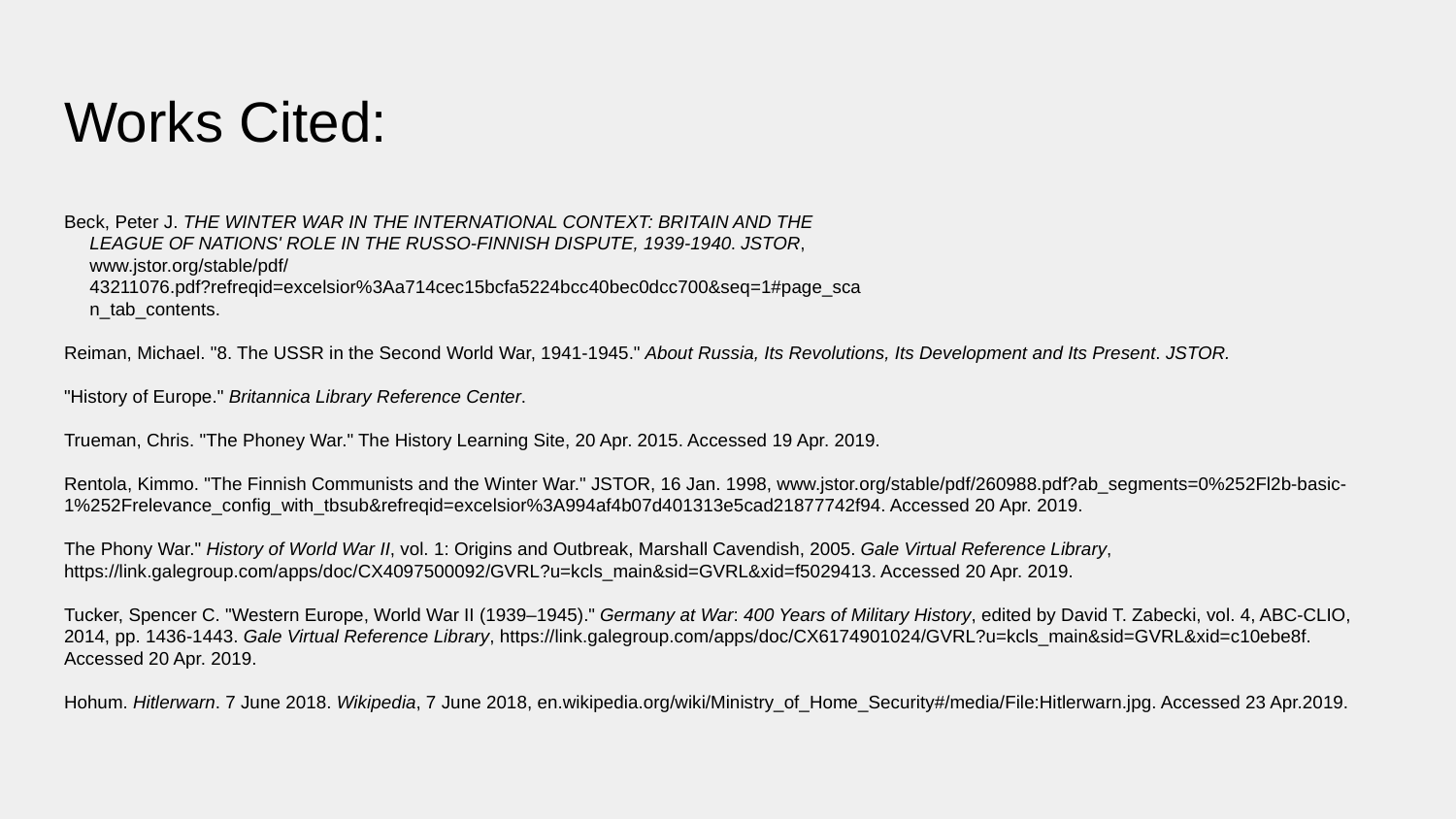

# Works Cited:
Beck, Peter J. THE WINTER WAR IN THE INTERNATIONAL CONTEXT: BRITAIN AND THE
     LEAGUE OF NATIONS' ROLE IN THE RUSSO-FINNISH DISPUTE, 1939-1940. JSTOR,
     www.jstor.org/stable/pdf/
     43211076.pdf?refreqid=excelsior%3Aa714cec15bcfa5224bcc40bec0dcc700&seq=1#page_sca
     n_tab_contents.

Reiman, Michael. "8. The USSR in the Second World War, 1941-1945." About Russia, Its Revolutions, Its Development and Its Present. JSTOR.

"History of Europe." Britannica Library Reference Center.

Trueman, Chris. "The Phoney War." The History Learning Site, 20 Apr. 2015. Accessed 19 Apr. 2019.

Rentola, Kimmo. "The Finnish Communists and the Winter War." JSTOR, 16 Jan. 1998, www.jstor.org/stable/pdf/260988.pdf?ab_segments=0%252Fl2b-basic-1%252Frelevance_config_with_tbsub&refreqid=excelsior%3A994af4b07d401313e5cad21877742f94. Accessed 20 Apr. 2019.

The Phony War." History of World War II, vol. 1: Origins and Outbreak, Marshall Cavendish, 2005. Gale Virtual Reference Library, https://link.galegroup.com/apps/doc/CX4097500092/GVRL?u=kcls_main&sid=GVRL&xid=f5029413. Accessed 20 Apr. 2019.

Tucker, Spencer C. "Western Europe, World War II (1939–1945)." Germany at War: 400 Years of Military History, edited by David T. Zabecki, vol. 4, ABC-CLIO, 2014, pp. 1436-1443. Gale Virtual Reference Library, https://link.galegroup.com/apps/doc/CX6174901024/GVRL?u=kcls_main&sid=GVRL&xid=c10ebe8f. Accessed 20 Apr. 2019.

Hohum. Hitlerwarn. 7 June 2018. Wikipedia, 7 June 2018, en.wikipedia.org/wiki/Ministry_of_Home_Security#/media/File:Hitlerwarn.jpg. Accessed 23 Apr.2019.